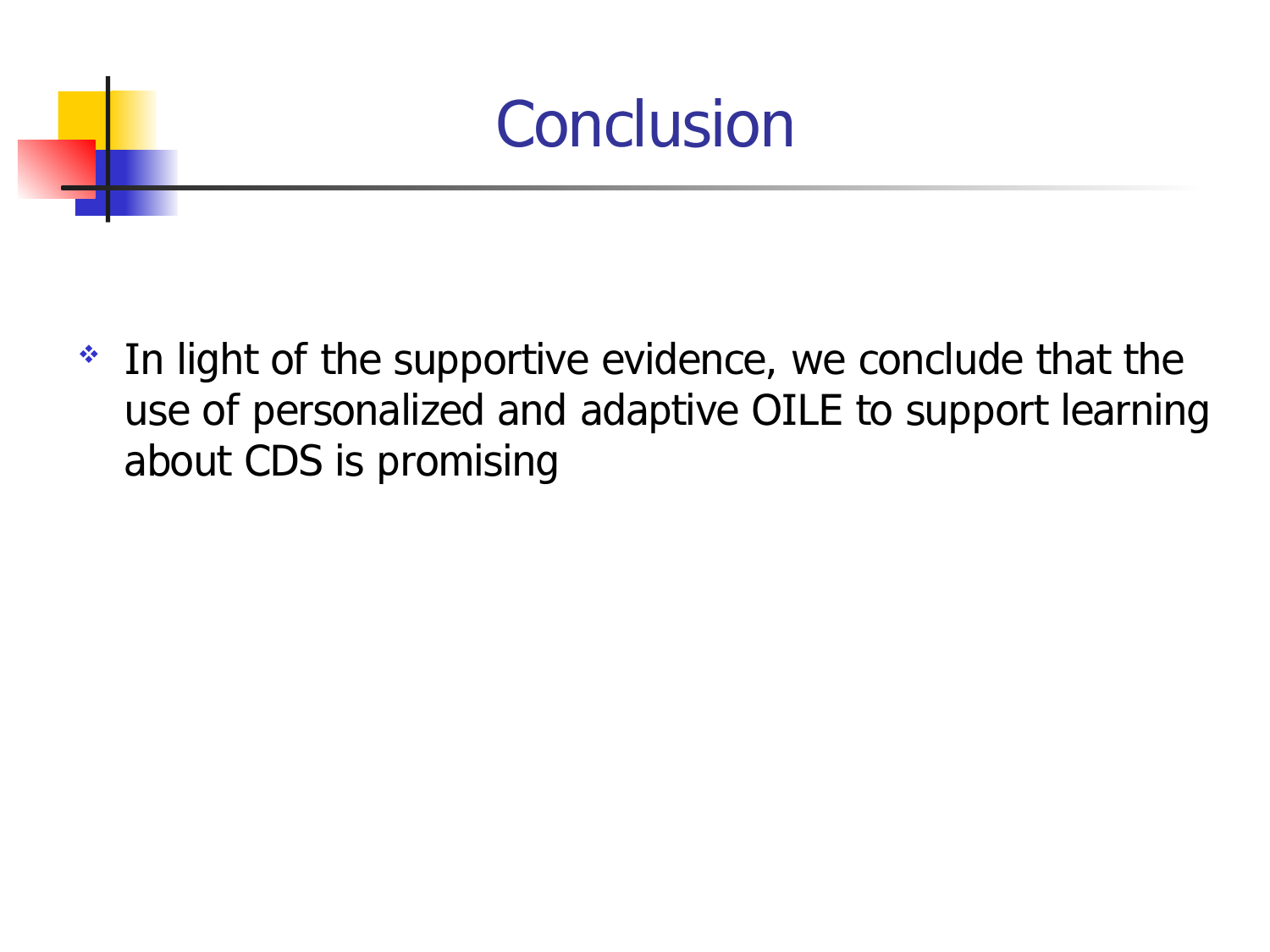

# Conclusion
In light of the supportive evidence, we conclude that the use of personalized and adaptive OILE to support learning about CDS is promising